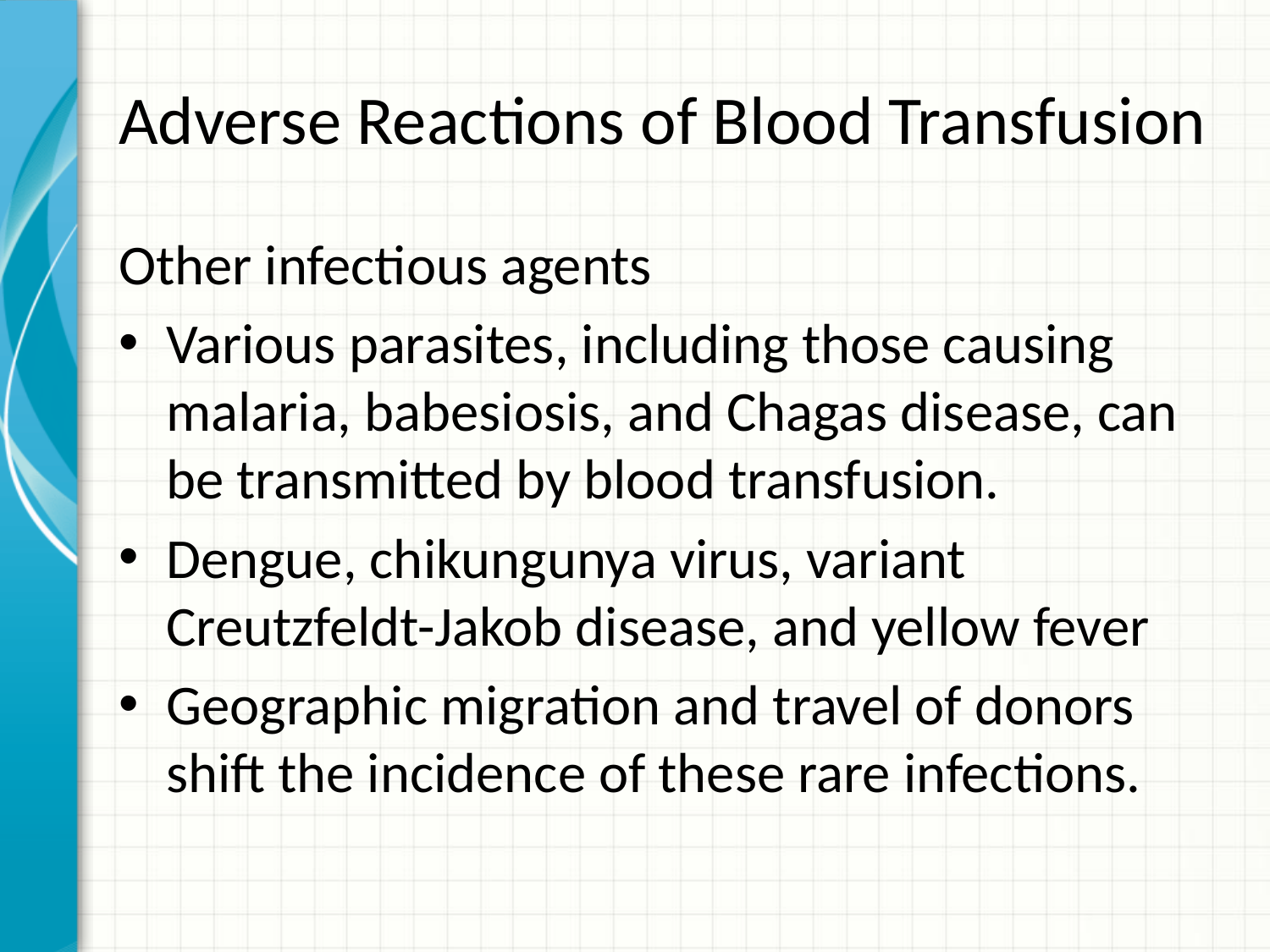

# Adverse Reactions of Blood Transfusion
Other infectious agents
Various parasites, including those causing malaria, babesiosis, and Chagas disease, can be transmitted by blood transfusion.
Dengue, chikungunya virus, variant Creutzfeldt-Jakob disease, and yellow fever
Geographic migration and travel of donors shift the incidence of these rare infections.